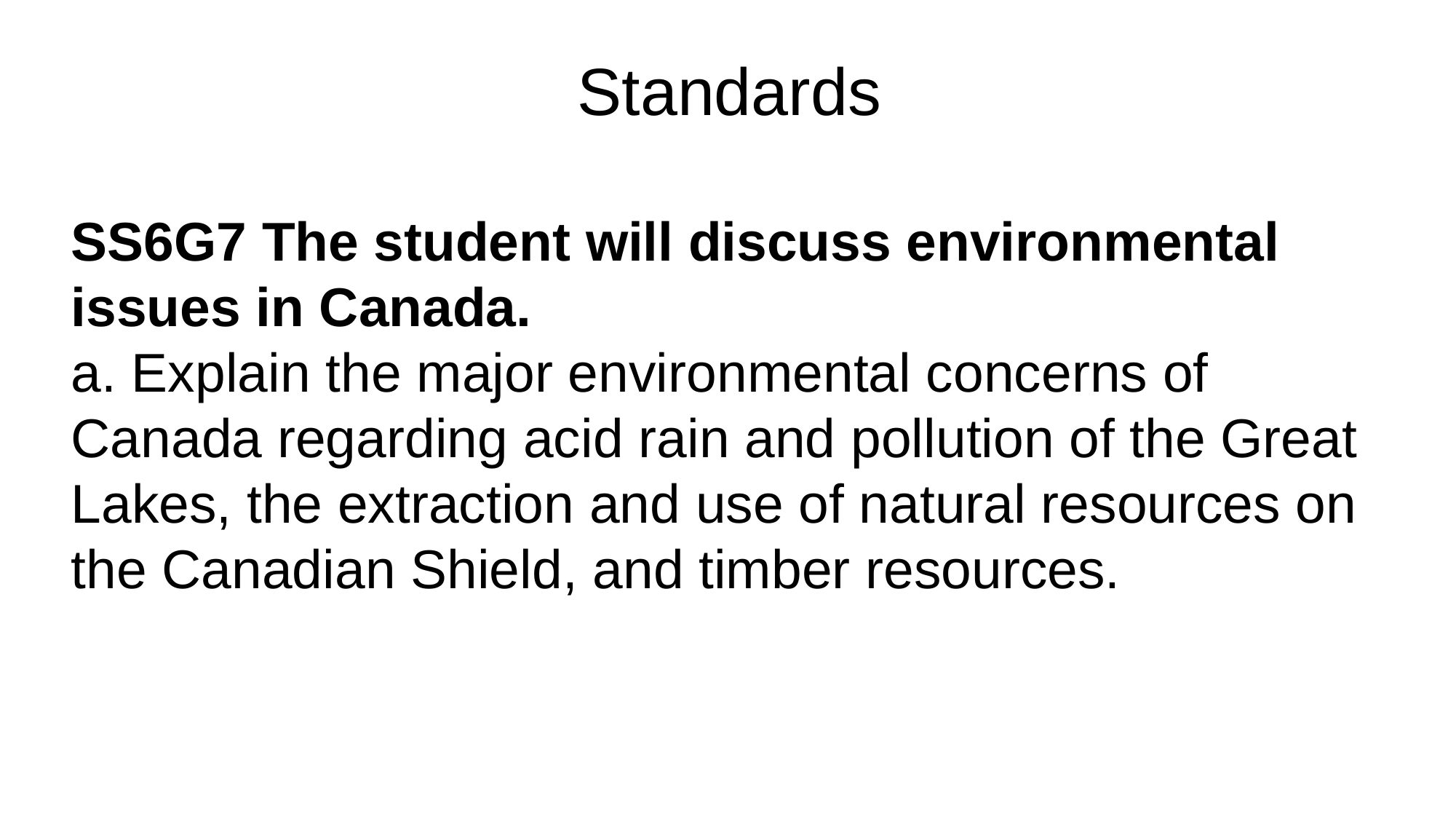

Standards

SS6G7 The student will discuss environmental issues in Canada.
a. Explain the major environmental concerns of Canada regarding acid rain and pollution of the Great Lakes, the extraction and use of natural resources on the Canadian Shield, and timber resources.